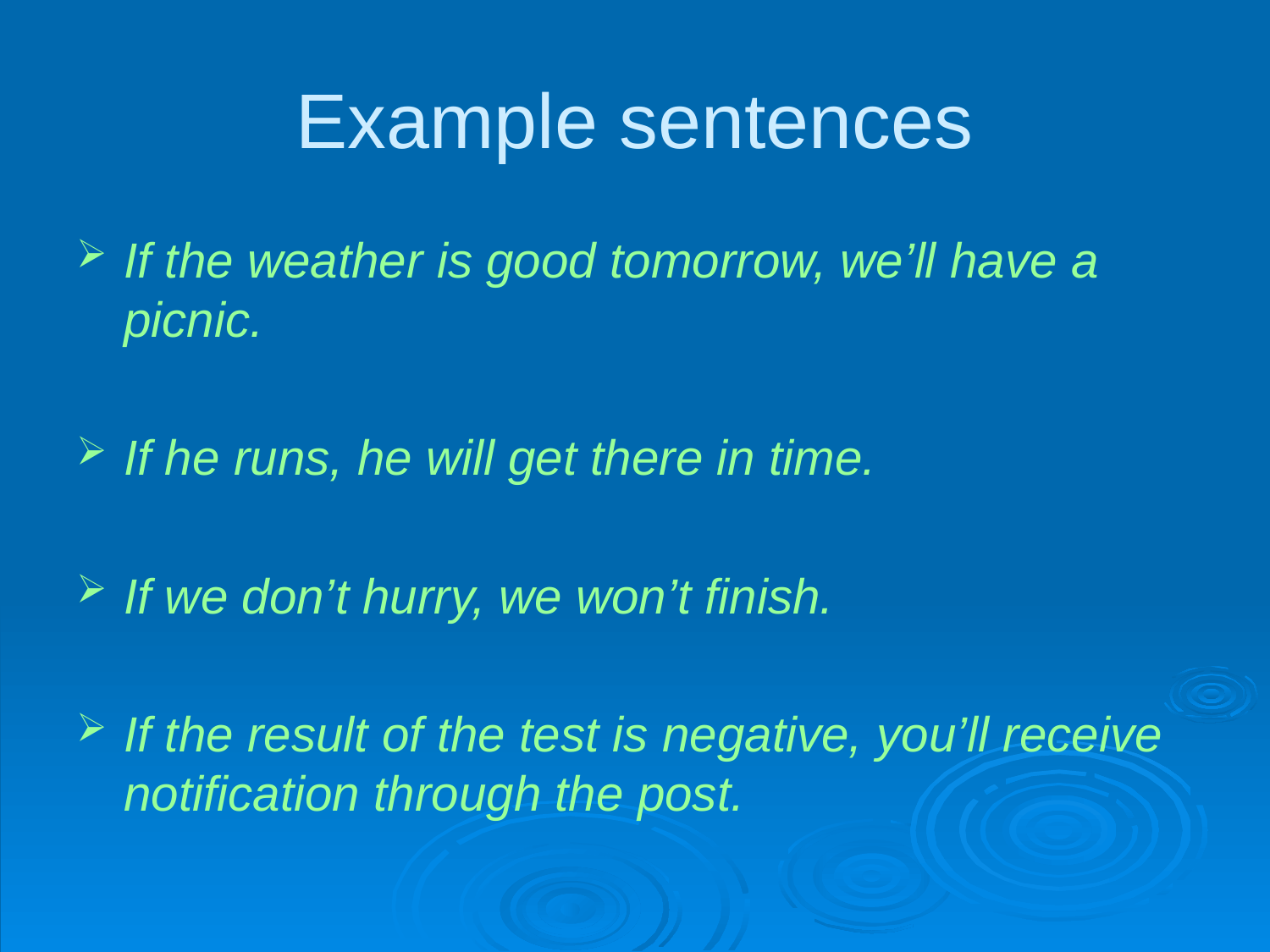

# Example sentences
If the weather is good tomorrow, we’ll have a picnic.

If he runs, he will get there in time.

If we don’t hurry, we won’t finish.

If the result of the test is negative, you’ll receive notification through the post.